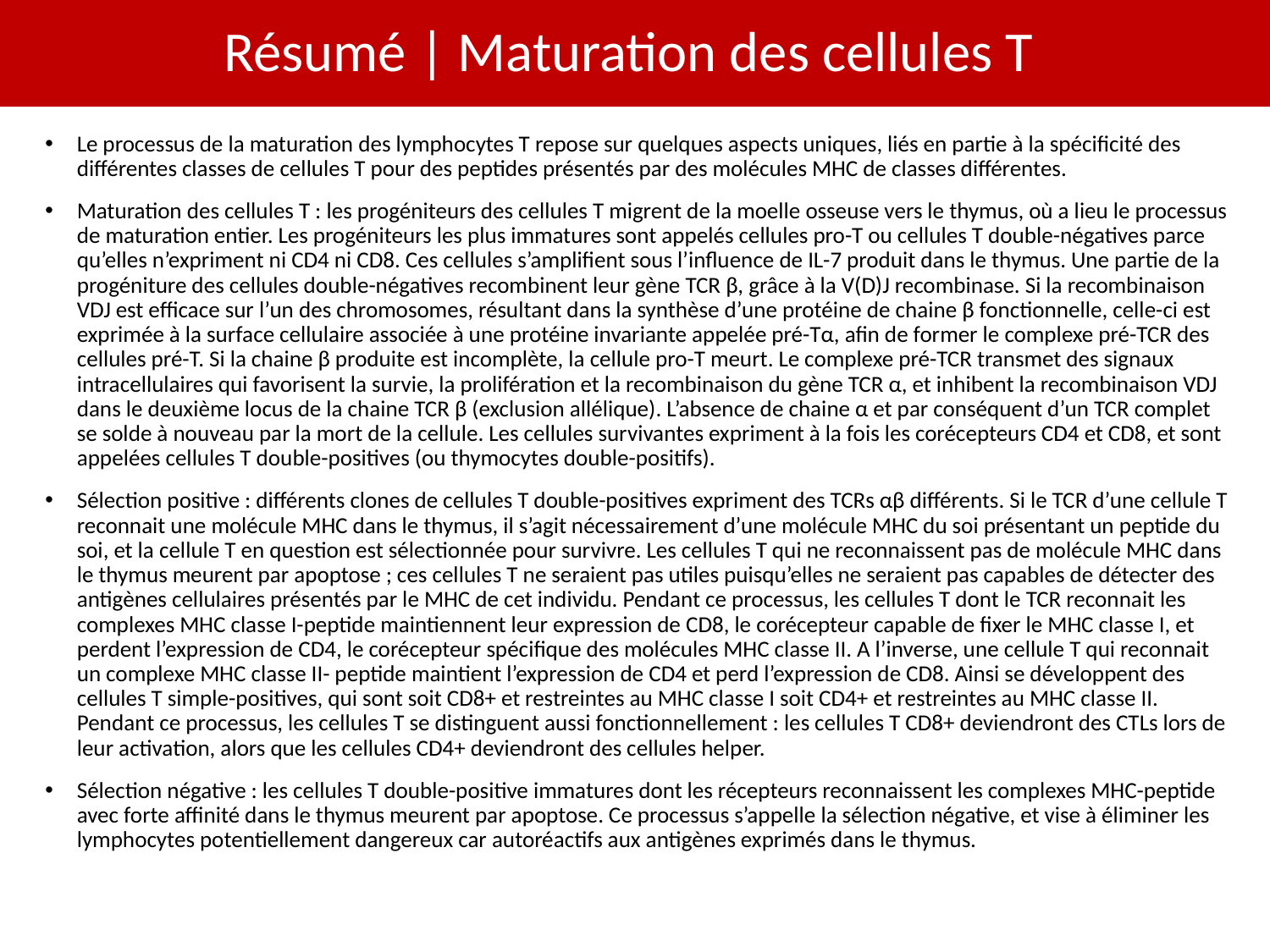

# Résumé | Maturation des cellules T
Le processus de la maturation des lymphocytes T repose sur quelques aspects uniques, liés en partie à la spécificité des différentes classes de cellules T pour des peptides présentés par des molécules MHC de classes différentes.
Maturation des cellules T : les progéniteurs des cellules T migrent de la moelle osseuse vers le thymus, où a lieu le processus de maturation entier. Les progéniteurs les plus immatures sont appelés cellules pro-T ou cellules T double-négatives parce qu’elles n’expriment ni CD4 ni CD8. Ces cellules s’amplifient sous l’influence de IL-7 produit dans le thymus. Une partie de la progéniture des cellules double-négatives recombinent leur gène TCR β, grâce à la V(D)J recombinase. Si la recombinaison VDJ est efficace sur l’un des chromosomes, résultant dans la synthèse d’une protéine de chaine β fonctionnelle, celle-ci est exprimée à la surface cellulaire associée à une protéine invariante appelée pré-Tα, afin de former le complexe pré-TCR des cellules pré-T. Si la chaine β produite est incomplète, la cellule pro-T meurt. Le complexe pré-TCR transmet des signaux intracellulaires qui favorisent la survie, la prolifération et la recombinaison du gène TCR α, et inhibent la recombinaison VDJ dans le deuxième locus de la chaine TCR β (exclusion allélique). L’absence de chaine α et par conséquent d’un TCR complet se solde à nouveau par la mort de la cellule. Les cellules survivantes expriment à la fois les corécepteurs CD4 et CD8, et sont appelées cellules T double-positives (ou thymocytes double-positifs).
Sélection positive : différents clones de cellules T double-positives expriment des TCRs αβ différents. Si le TCR d’une cellule T reconnait une molécule MHC dans le thymus, il s’agit nécessairement d’une molécule MHC du soi présentant un peptide du soi, et la cellule T en question est sélectionnée pour survivre. Les cellules T qui ne reconnaissent pas de molécule MHC dans le thymus meurent par apoptose ; ces cellules T ne seraient pas utiles puisqu’elles ne seraient pas capables de détecter des antigènes cellulaires présentés par le MHC de cet individu. Pendant ce processus, les cellules T dont le TCR reconnait les complexes MHC classe I-peptide maintiennent leur expression de CD8, le corécepteur capable de fixer le MHC classe I, et perdent l’expression de CD4, le corécepteur spécifique des molécules MHC classe II. A l’inverse, une cellule T qui reconnait un complexe MHC classe II- peptide maintient l’expression de CD4 et perd l’expression de CD8. Ainsi se développent des cellules T simple-positives, qui sont soit CD8+ et restreintes au MHC classe I soit CD4+ et restreintes au MHC classe II. Pendant ce processus, les cellules T se distinguent aussi fonctionnellement : les cellules T CD8+ deviendront des CTLs lors de leur activation, alors que les cellules CD4+ deviendront des cellules helper.
Sélection négative : les cellules T double-positive immatures dont les récepteurs reconnaissent les complexes MHC-peptide avec forte affinité dans le thymus meurent par apoptose. Ce processus s’appelle la sélection négative, et vise à éliminer les lymphocytes potentiellement dangereux car autoréactifs aux antigènes exprimés dans le thymus.